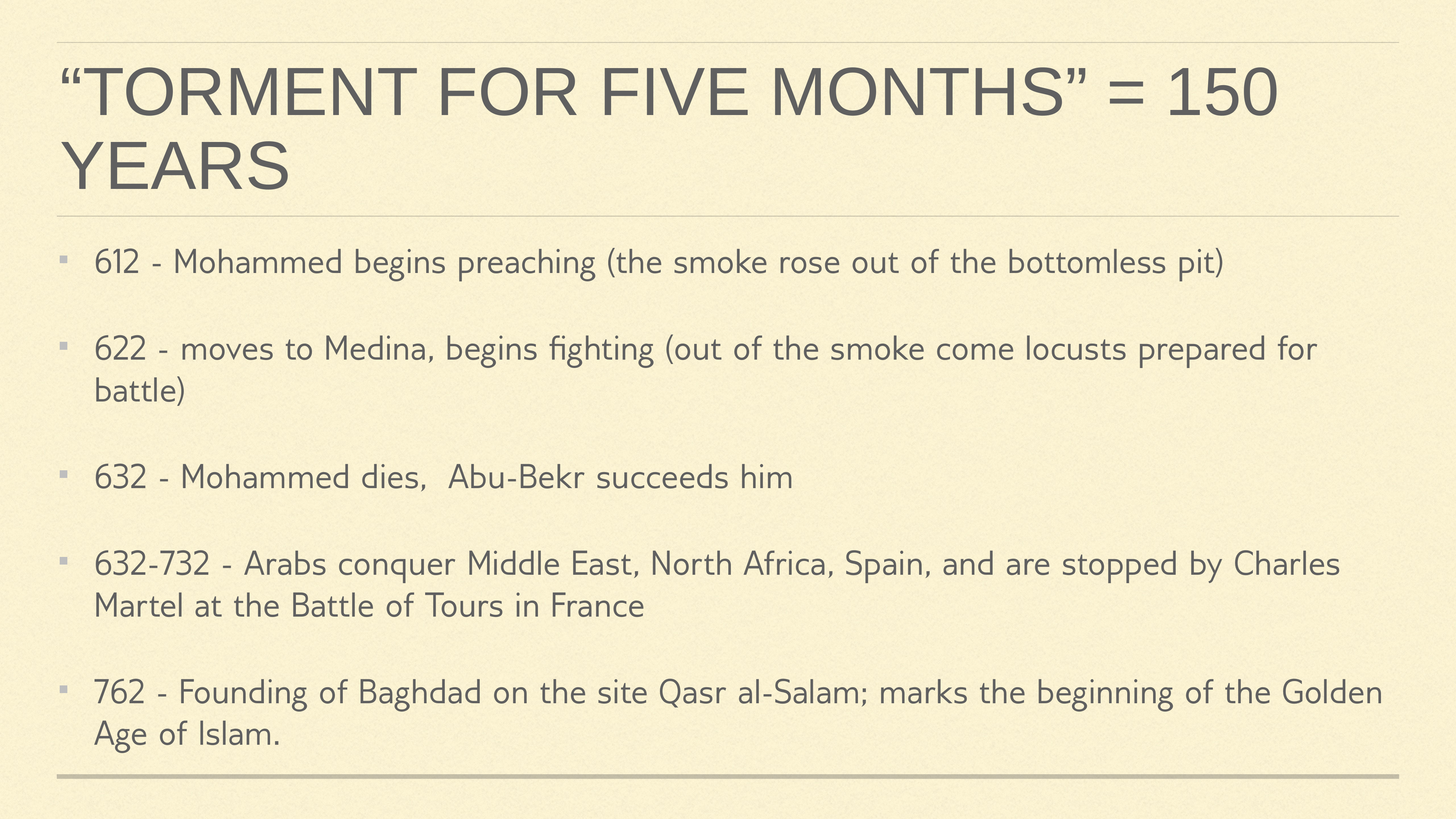

# “Torment for five months” = 150 years
612 - Mohammed begins preaching (the smoke rose out of the bottomless pit)
622 - moves to Medina, begins fighting (out of the smoke come locusts prepared for battle)
632 - Mohammed dies,  Abu-Bekr succeeds him
632-732 - Arabs conquer Middle East, North Africa, Spain, and are stopped by Charles Martel at the Battle of Tours in France
762 - Founding of Baghdad on the site Qasr al-Salam; marks the beginning of the Golden Age of Islam.